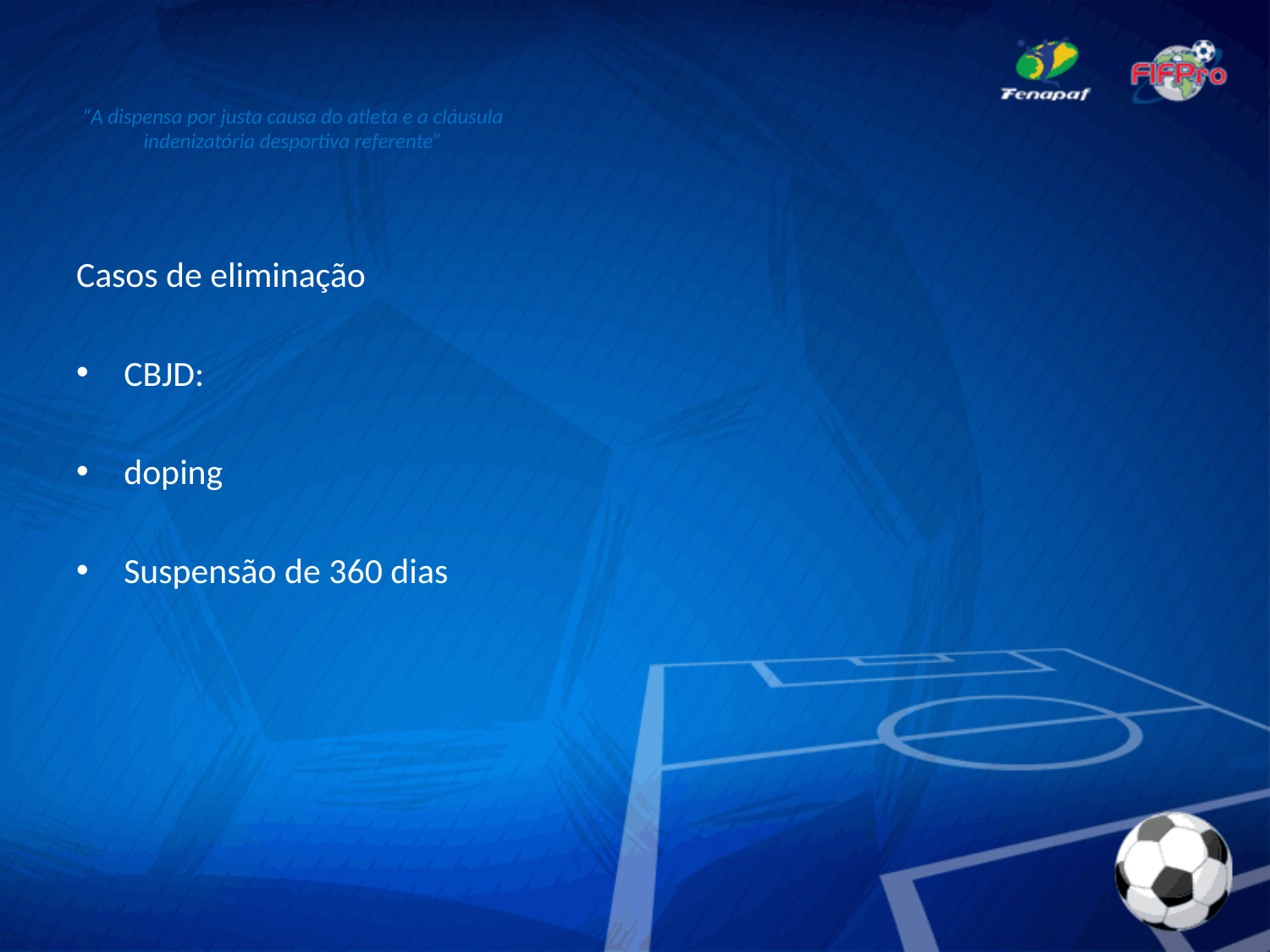

# “A dispensa por justa causa do atleta e a cláusula indenizatória desportiva referente”

Casos de eliminação

CBJD:

doping

Suspensão de 360 dias